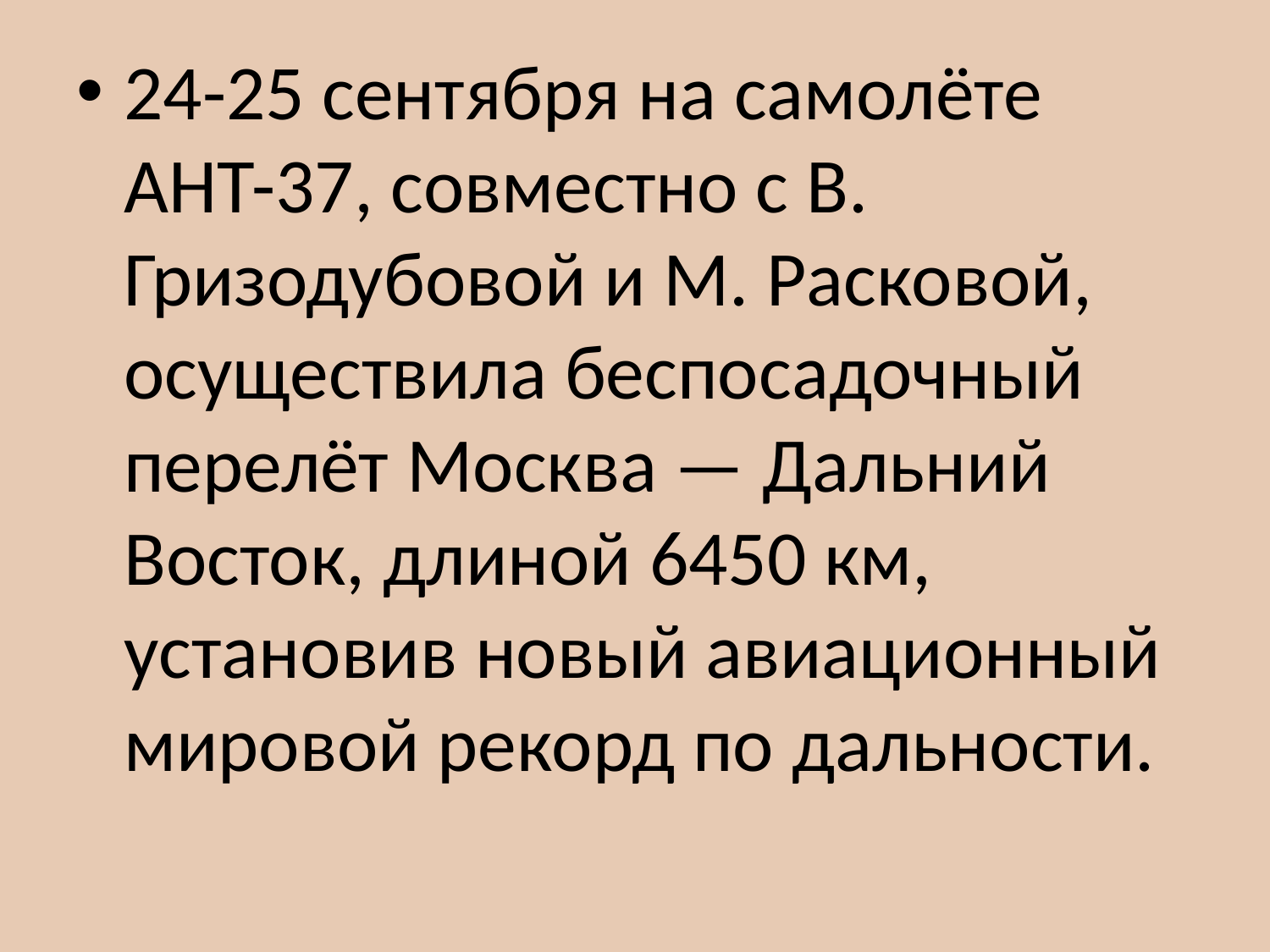

24-25 сентября на самолёте АНТ-37, совместно с В. Гризодубовой и М. Расковой, осуществила беспосадочный перелёт Москва — Дальний Восток, длиной 6450 км, установив новый авиационный мировой рекорд по дальности.